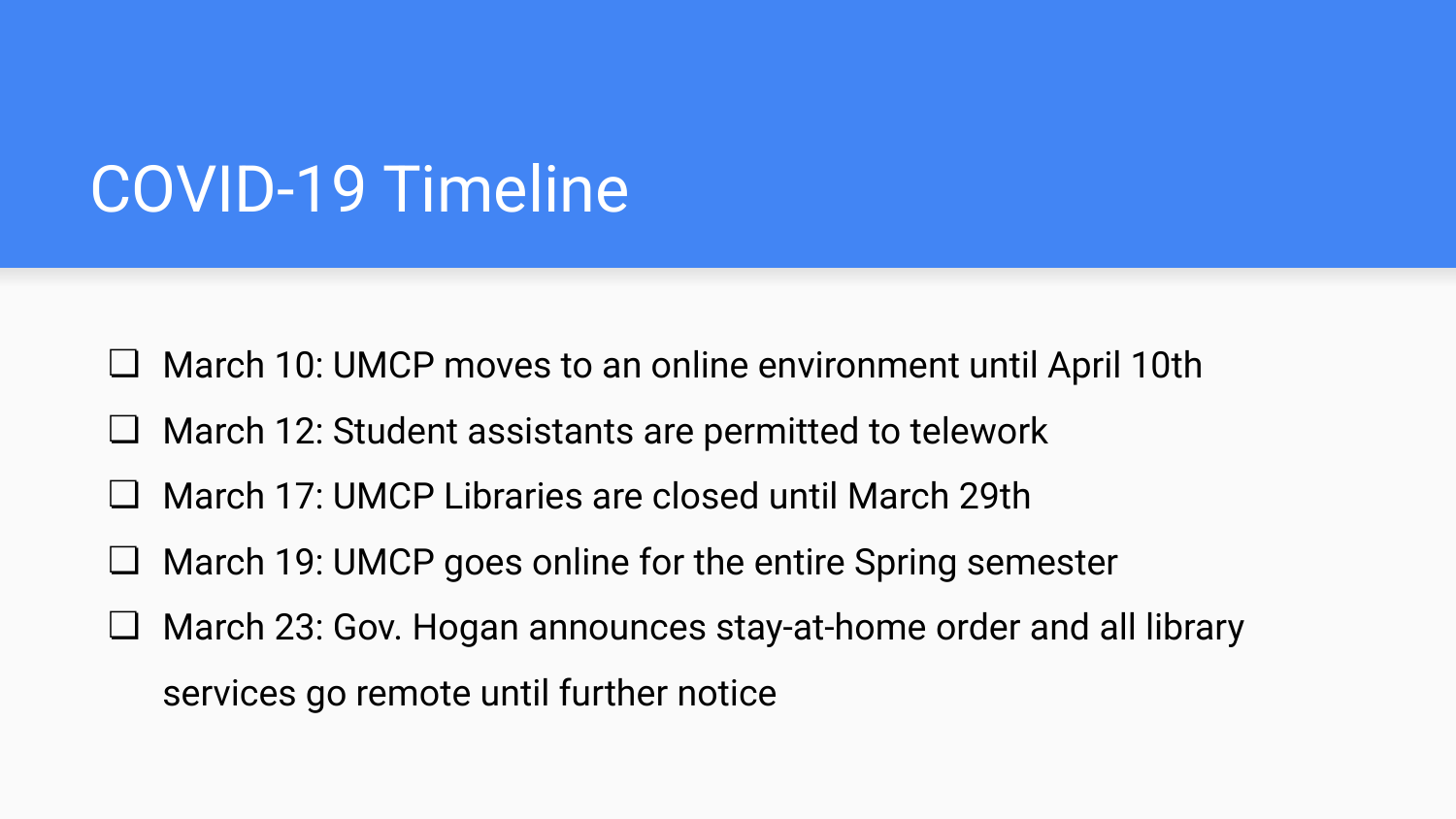

# COVID-19 Timeline
March 10: UMCP moves to an online environment until April 10th
March 12: Student assistants are permitted to telework
March 17: UMCP Libraries are closed until March 29th
March 19: UMCP goes online for the entire Spring semester
March 23: Gov. Hogan announces stay-at-home order and all library services go remote until further notice